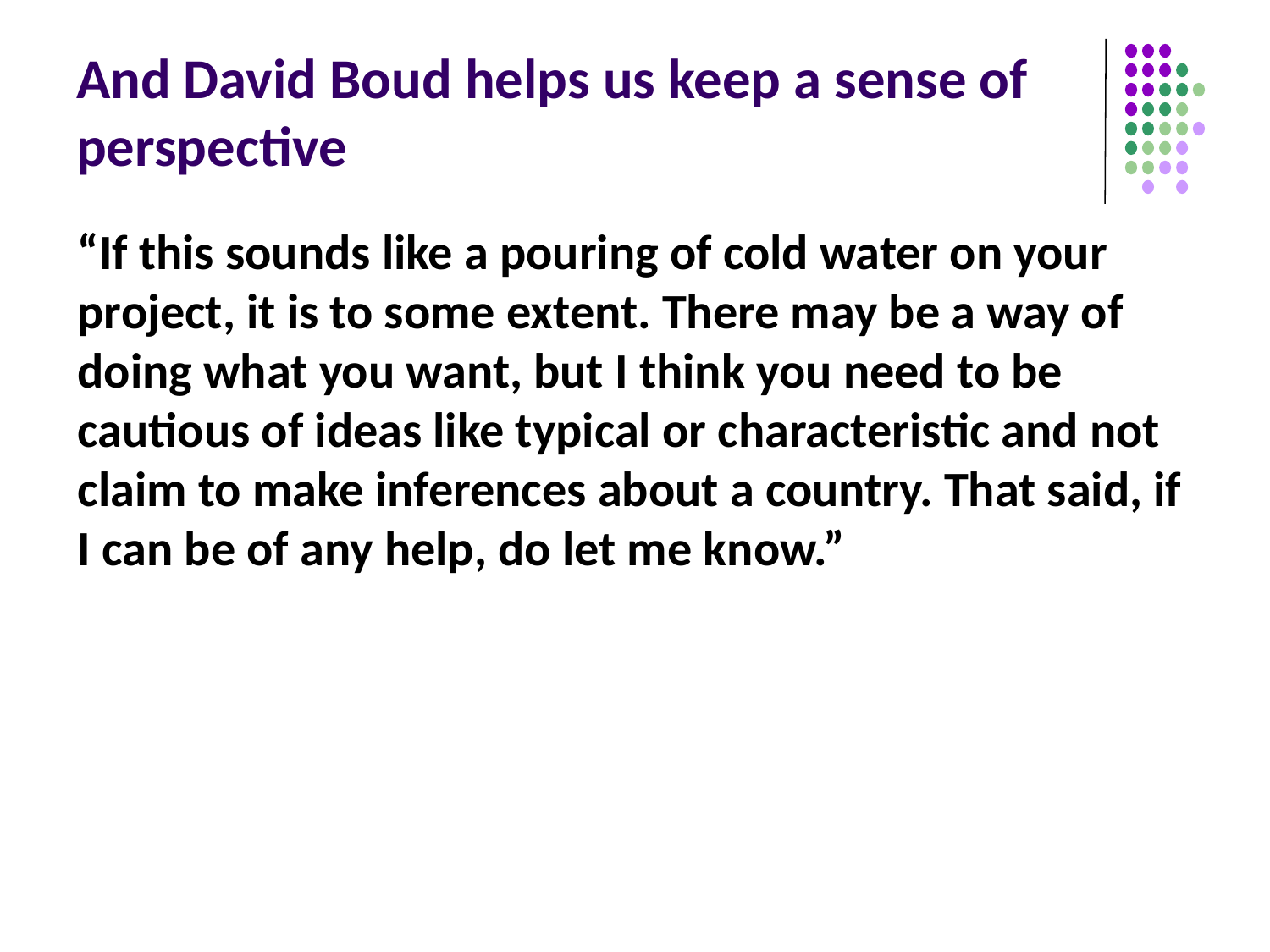

# And David Boud helps us keep a sense of perspective
“If this sounds like a pouring of cold water on your project, it is to some extent. There may be a way of doing what you want, but I think you need to be cautious of ideas like typical or characteristic and not claim to make inferences about a country. That said, if I can be of any help, do let me know.”